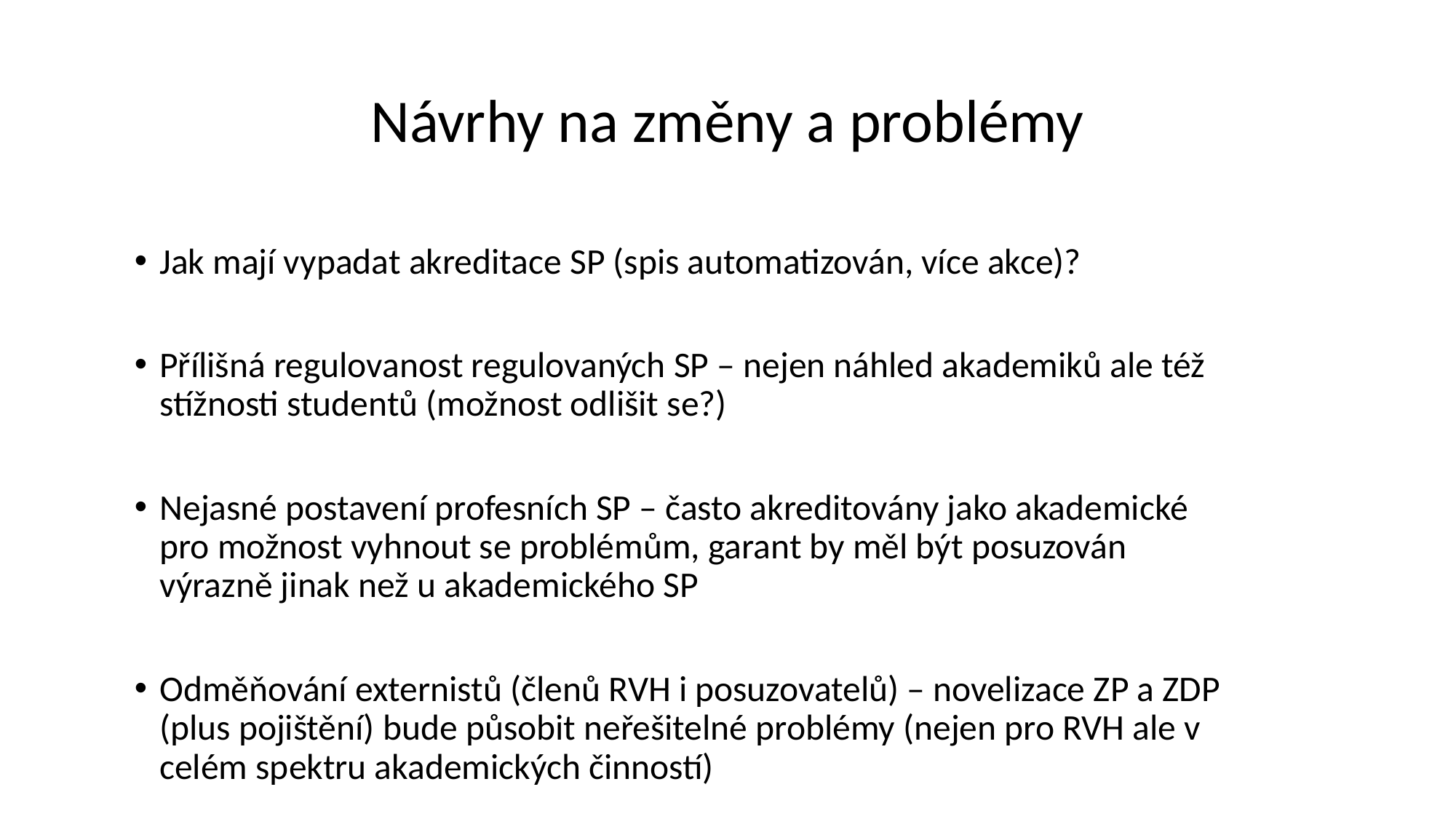

Návrhy na změny a problémy

Jak mají vypadat akreditace SP (spis automatizován, více akce)?

Přílišná regulovanost regulovaných SP – nejen náhled akademiků ale též stížnosti studentů (možnost odlišit se?)

Nejasné postavení profesních SP – často akreditovány jako akademické pro možnost vyhnout se problémům, garant by měl být posuzován výrazně jinak než u akademického SP

Odměňování externistů (členů RVH i posuzovatelů) – novelizace ZP a ZDP (plus pojištění) bude působit neřešitelné problémy (nejen pro RVH ale v celém spektru akademických činností)